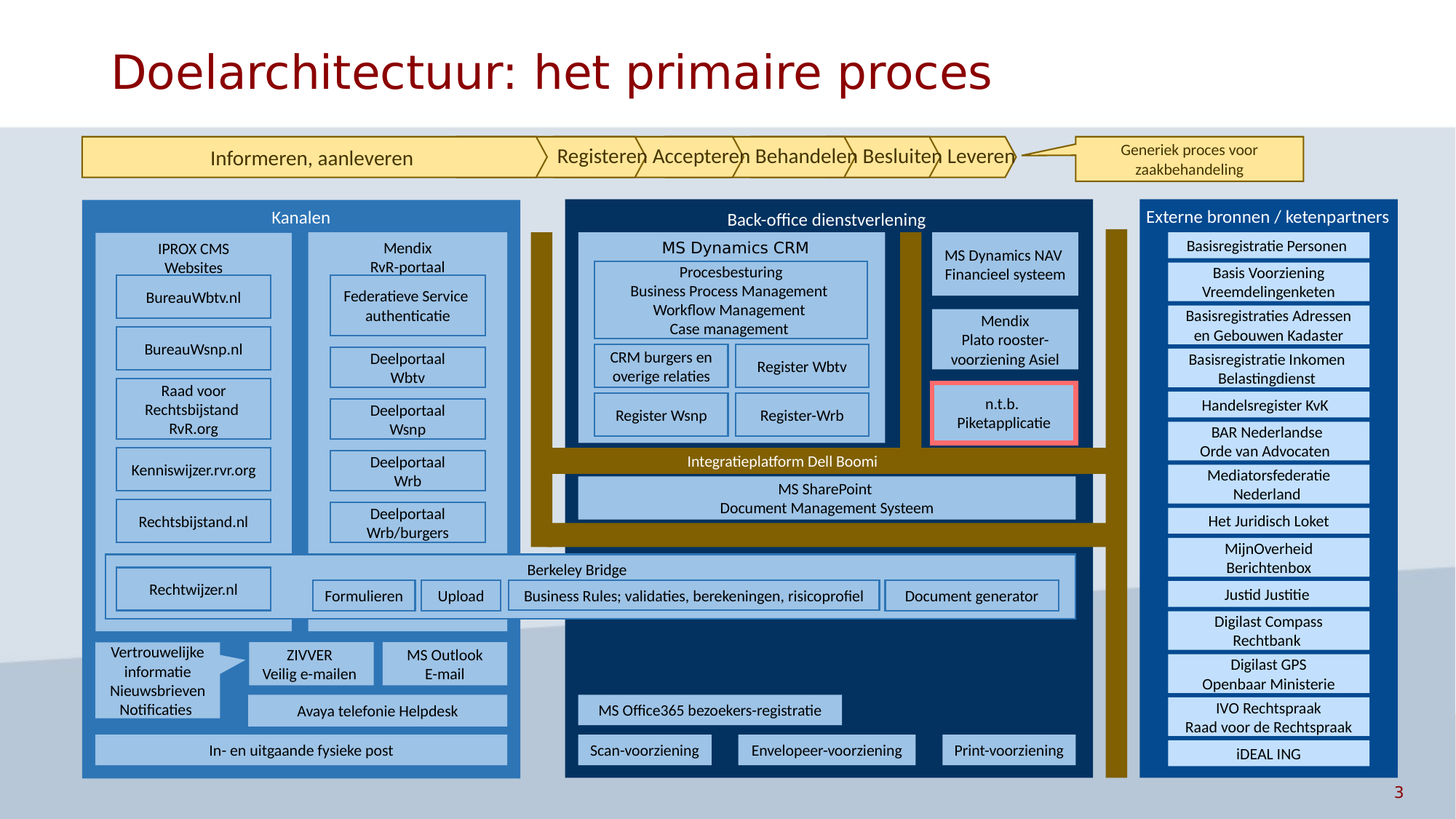

# Doelarchitectuur: het primaire proces
Informeren, aanleveren

Registeren Accepteren Behandelen Besluiten Leveren

Generiek proces voor zaakbehandeling

Externe bronnen / ketenpartners

Kanalen
Back-office dienstverlening

Mendix
RvR-portaal

MS Dynamics CRM

MS Dynamics NAV
Financieel systeem
Basisregistratie Personen

IPROX CMS
Websites
Procesbesturing
Business Process Management
Workflow Management
Case management
Basis Voorziening Vreemdelingenketen
BureauWbtv.nl
Federatieve Service  authenticatie
Basisregistraties Adressen en Gebouwen Kadaster
Mendix
Plato rooster-voorziening Asiel
BureauWsnp.nl
CRM burgers en overige relaties
Register Wbtv
Deelportaal
Wbtv
Basisregistratie Inkomen  Belastingdienst
Raad voor Rechtsbijstand
RvR.org
n.t.b.
Piketapplicatie
Handelsregister KvK
Register Wsnp
Register-Wrb
Deelportaal
Wsnp
BAR Nederlandse
Orde van Advocaten
Integratieplatform Dell Boomi
Kenniswijzer.rvr.org

Deelportaal
Wrb
Mediatorsfederatie Nederland
MS SharePoint
Document Management Systeem
Rechtsbijstand.nl
Deelportaal
Wrb/burgers
Het Juridisch Loket

MijnOverheid
Berichtenbox

Berkeley Bridge
Rechtwijzer.nl
Business Rules; validaties, berekeningen, risicoprofiel
Formulieren
Upload
Document generator
Justid Justitie
Digilast Compass Rechtbank
Vertrouwelijke informatie
Nieuwsbrieven Notificaties
ZIVVER
Veilig e-mailen
MS Outlook
E-mail
Digilast GPS
Openbaar Ministerie
Avaya telefonie Helpdesk
MS Office365 bezoekers-registratie
IVO Rechtspraak
Raad voor de Rechtspraak
In- en uitgaande fysieke post
Scan-voorziening
Envelopeer-voorziening
Print-voorziening
iDEAL ING